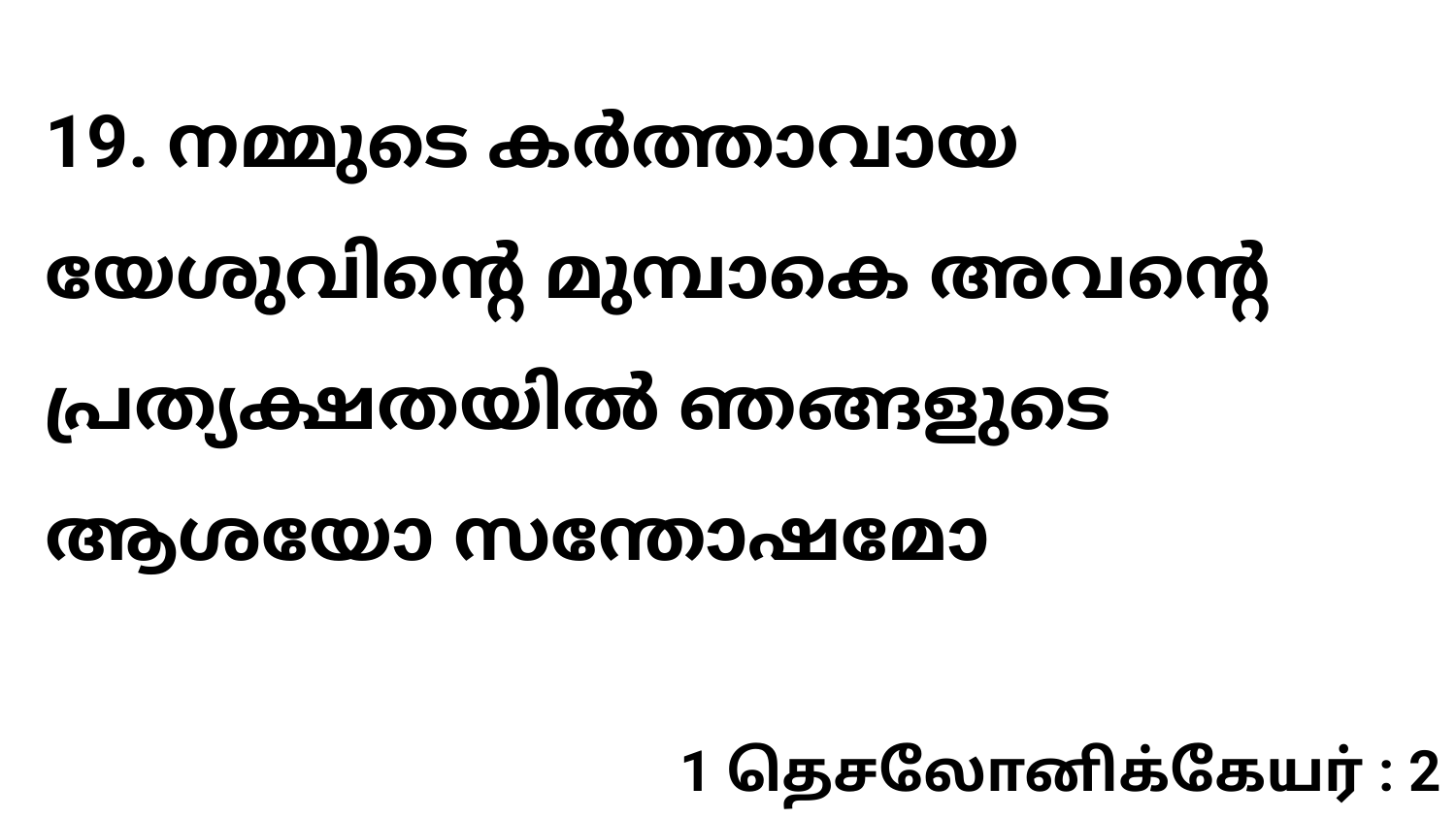

19. നമ്മുടെ കർത്താവായ യേശുവിന്റെ മുമ്പാകെ അവന്റെ പ്രത്യക്ഷതയിൽ ഞങ്ങളുടെ ആശയോ സന്തോഷമോ
1 தெசலோனிக்கேயர் : 2